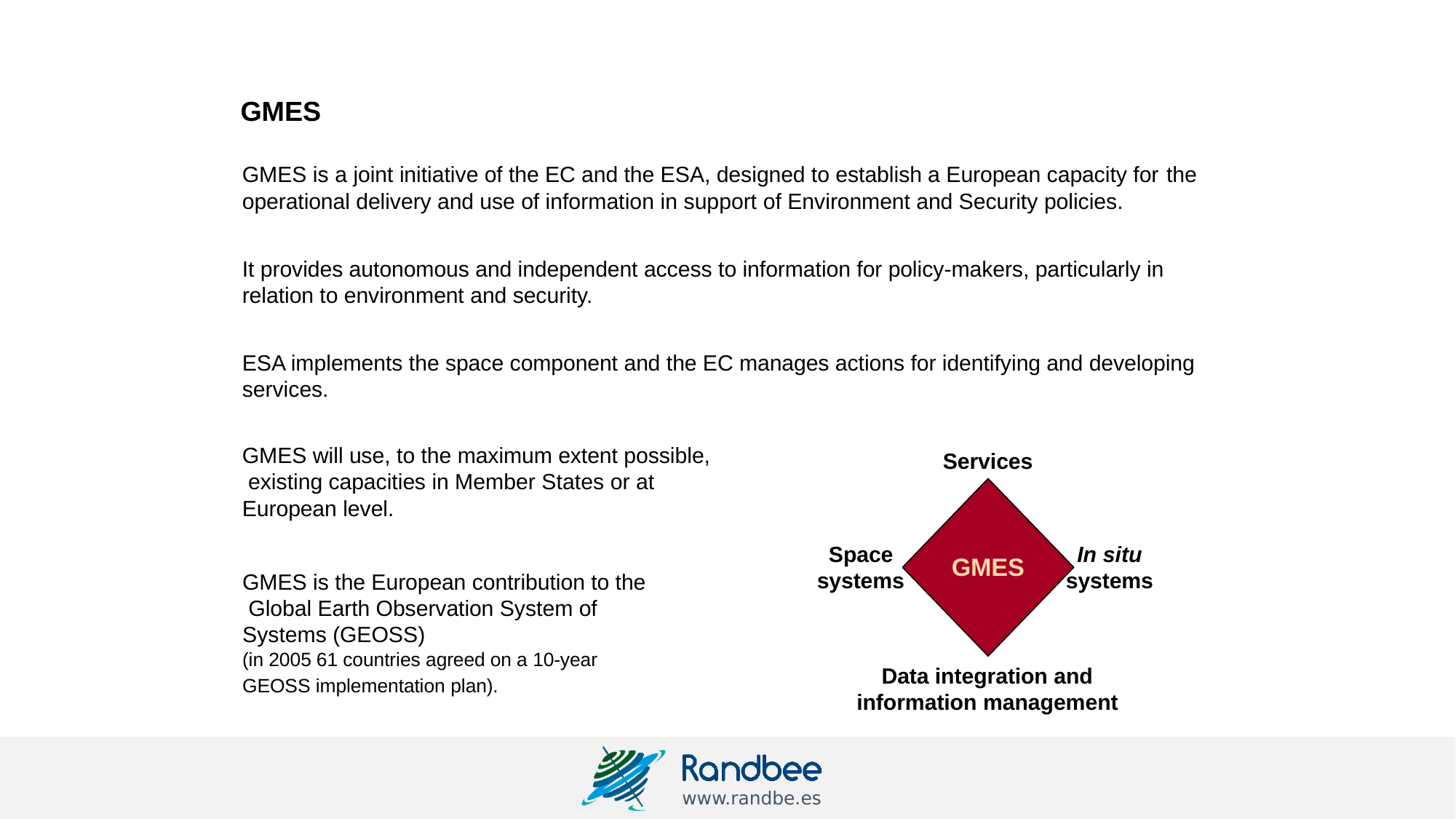

# GMES
GMES is a joint initiative of the EC and the ESA, designed to establish a European capacity for the
operational delivery and use of information in support of Environment and Security policies.

It provides autonomous and independent access to information for policy-makers, particularly in  relation to environment and security.

ESA implements the space component and the EC manages actions for identifying and developing  services.
GMES will use, to the maximum extent possible,  existing capacities in Member States or at  European level.
Services

Space  systems
In situ
systems
GMES
GMES is the European contribution to the  Global Earth Observation System of  Systems (GEOSS)
(in 2005 61 countries agreed on a 10-year
GEOSS implementation plan).
Data integration and  information management